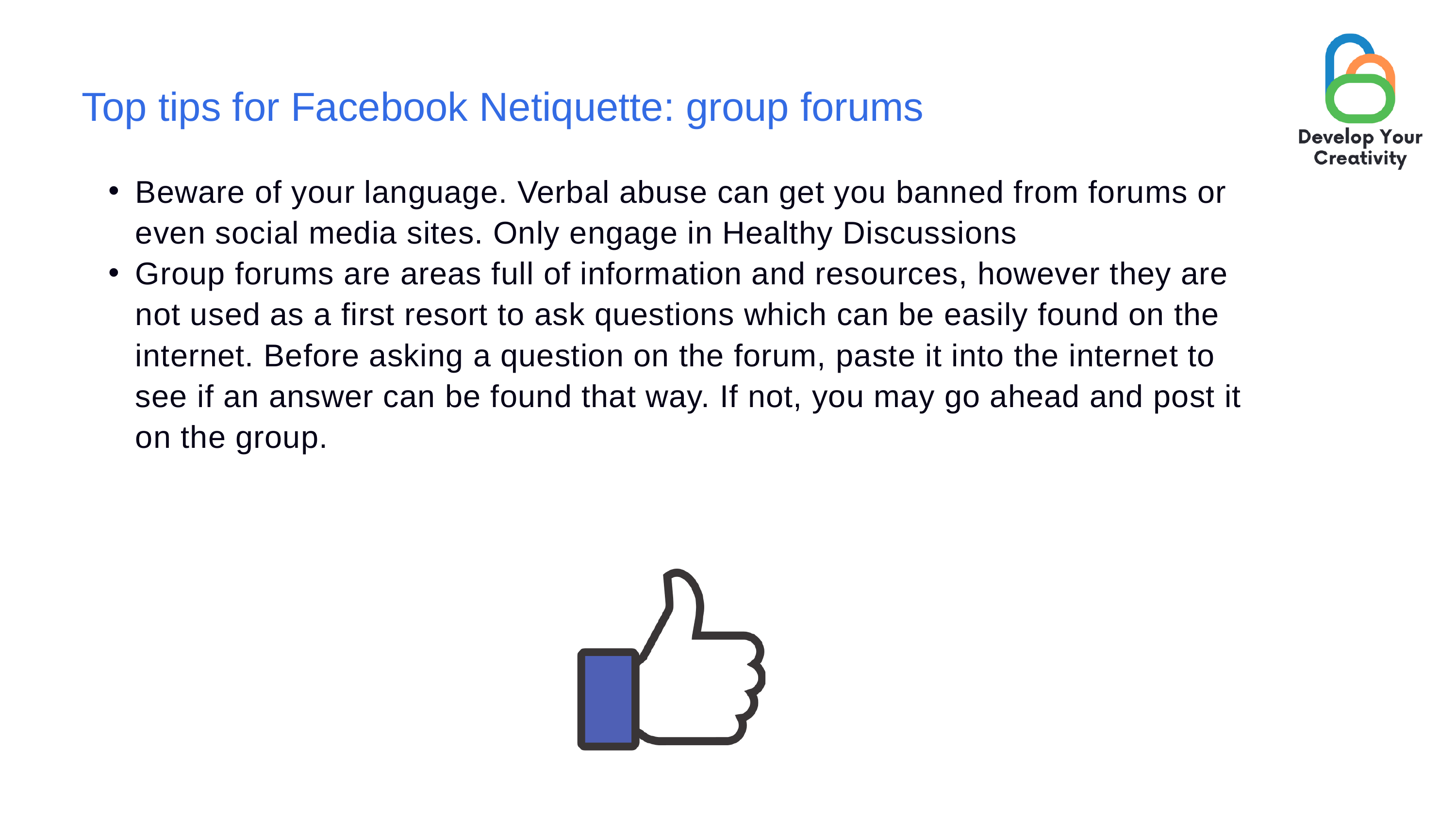

Top tips for Facebook Netiquette: group forums

Beware of your language. Verbal abuse can get you banned from forums or even social media sites. Only engage in Healthy Discussions
Group forums are areas full of information and resources, however they are not used as a first resort to ask questions which can be easily found on the internet. Before asking a question on the forum, paste it into the internet to see if an answer can be found that way. If not, you may go ahead and post it on the group.